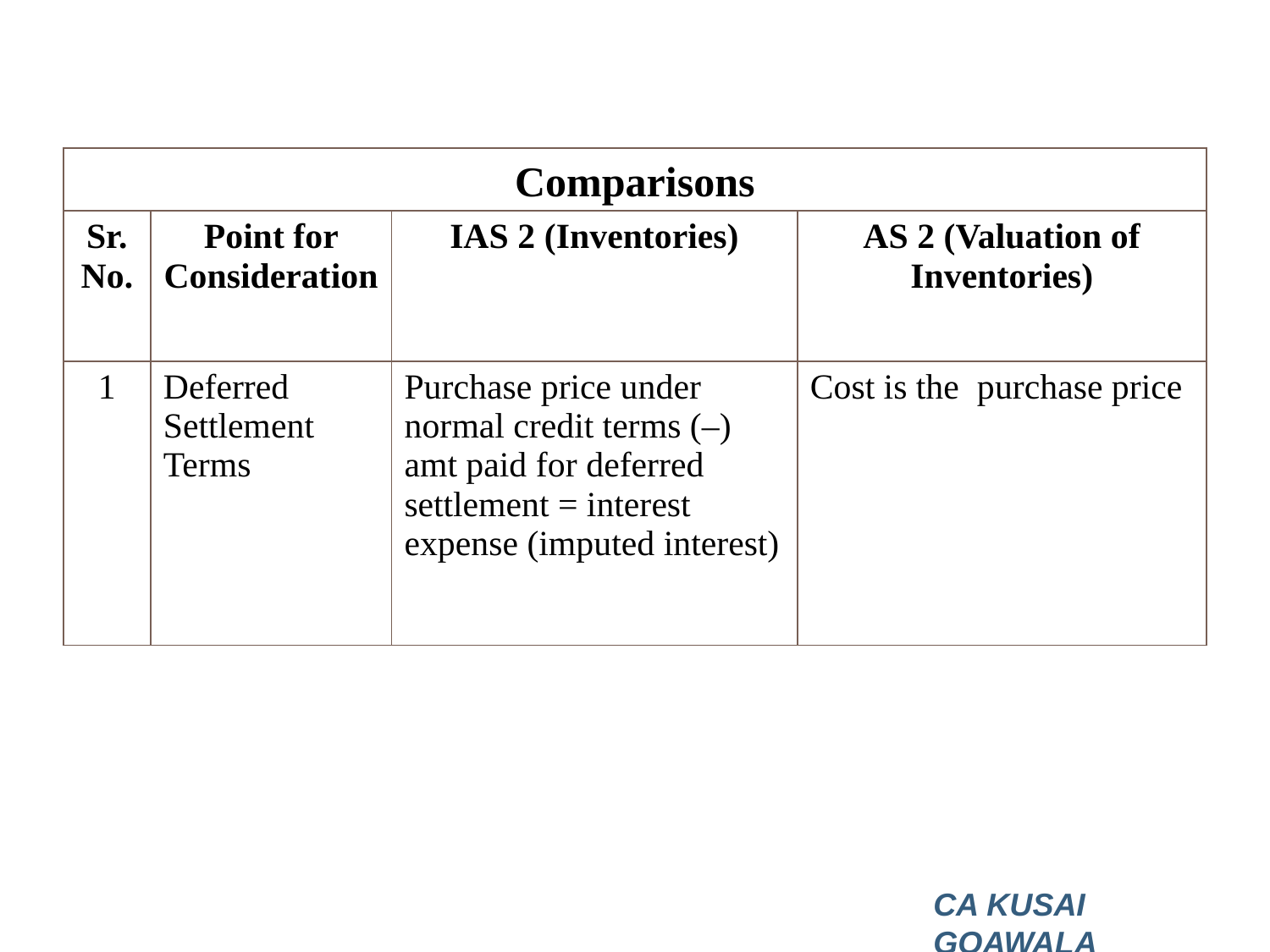

Comparisons
| Sr. No. | Point for Consideration | IAS 2 (Inventories) | AS 2 (Valuation of Inventories) |
| --- | --- | --- | --- |
| 1 | Deferred Settlement Terms | Purchase price under normal credit terms (–) amt paid for deferred settlement = interest expense (imputed interest) | Cost is the purchase price |
CA KUSAI GOAWALA